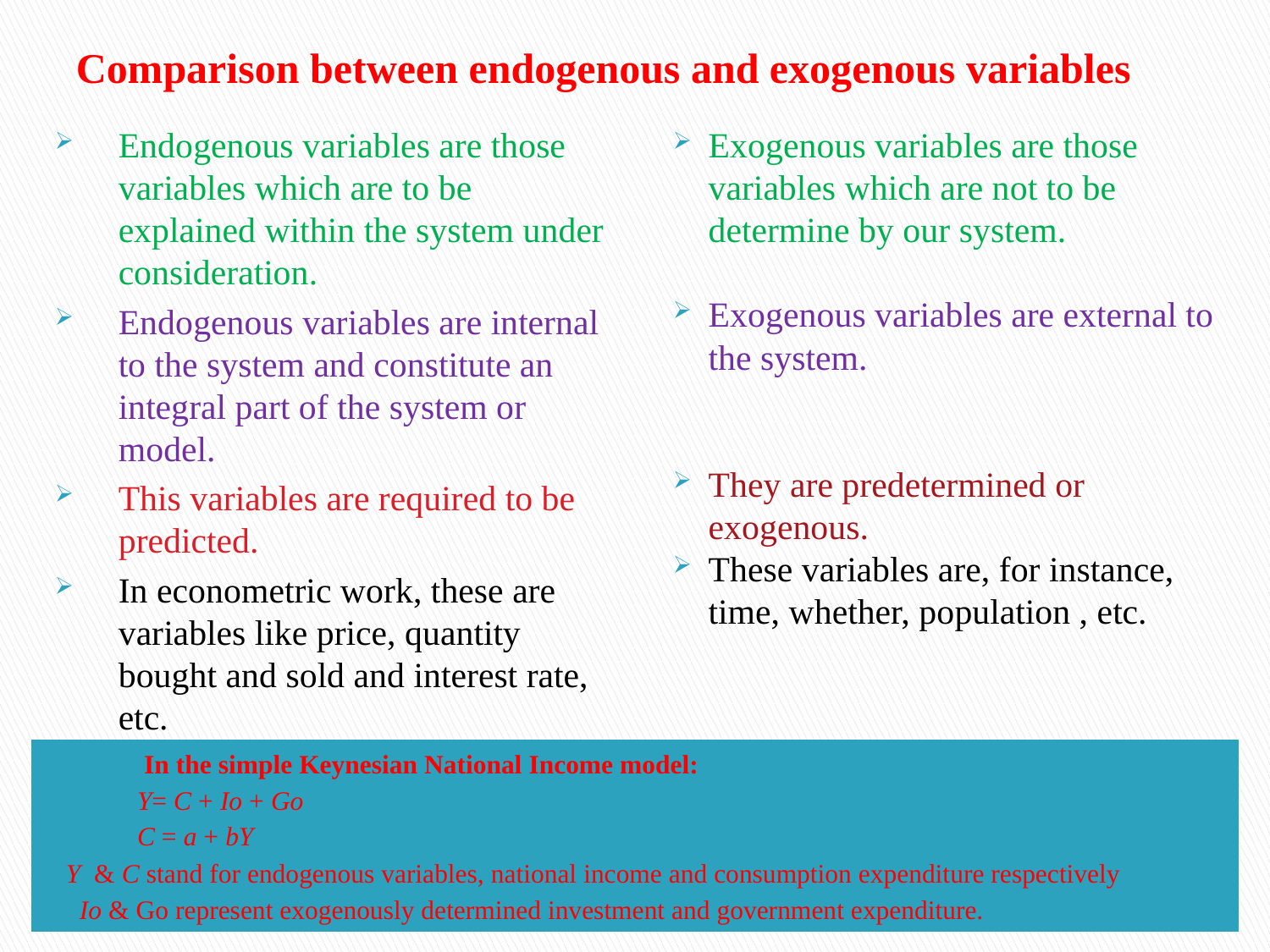

# Comparison between endogenous and exogenous variables
Endogenous variables are those variables which are to be explained within the system under consideration.
Endogenous variables are internal to the system and constitute an integral part of the system or model.
This variables are required to be predicted.
In econometric work, these are variables like price, quantity bought and sold and interest rate, etc.

Exogenous variables are those variables which are not to be determine by our system.

Exogenous variables are external to the system.

They are predetermined or exogenous.
These variables are, for instance, time, whether, population , etc.

In the simple Keynesian National Income model:
			Y= C + Io + Go
			C = a + bY
Y  & C stand for endogenous variables, national income and consumption expenditure respectively
  Io & Go represent exogenously determined investment and government expenditure.